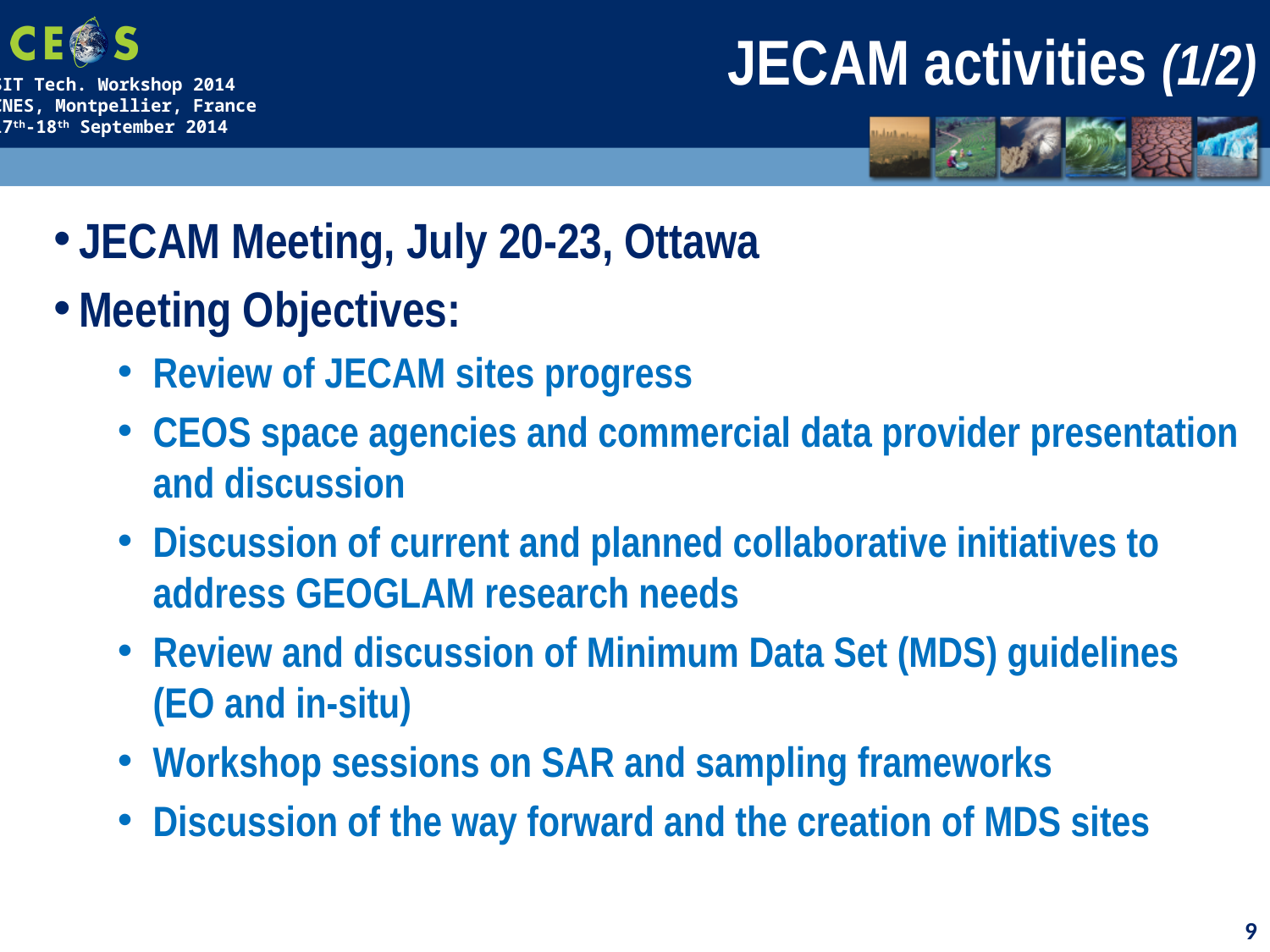

JECAM activities (1/2)
JECAM Meeting, July 20-23, Ottawa
Meeting Objectives:
Review of JECAM sites progress
CEOS space agencies and commercial data provider presentation and discussion
Discussion of current and planned collaborative initiatives to address GEOGLAM research needs
Review and discussion of Minimum Data Set (MDS) guidelines
(EO and in-situ)
Workshop sessions on SAR and sampling frameworks
Discussion of the way forward and the creation of MDS sites

9